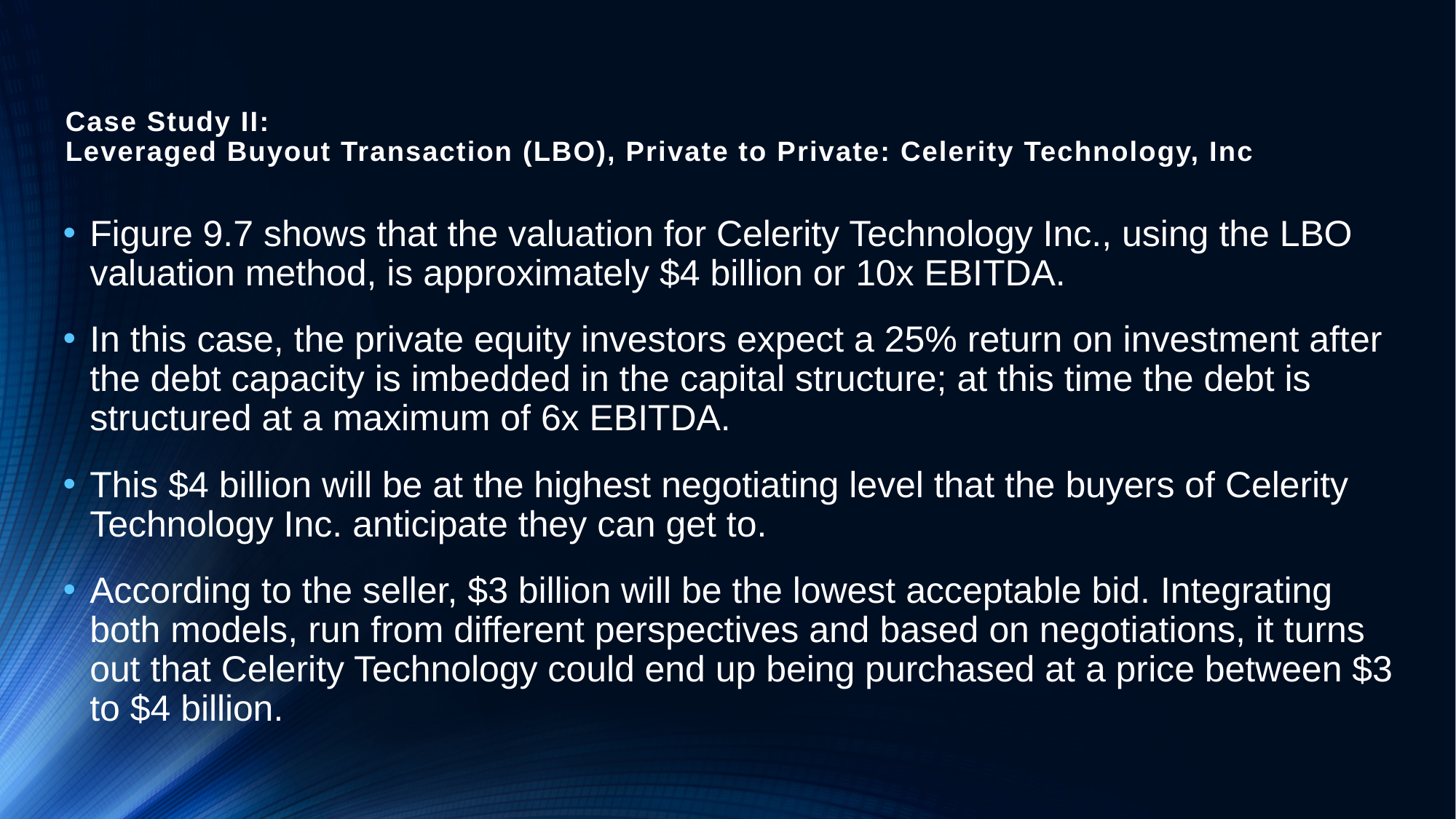

# Case Study II: Leveraged Buyout Transaction (LBO), Private to Private: Celerity Technology, Inc
Figure 9.7 shows that the valuation for Celerity Technology Inc., using the LBO valuation method, is approximately $4 billion or 10x EBITDA.
In this case, the private equity investors expect a 25% return on investment after the debt capacity is imbedded in the capital structure; at this time the debt is structured at a maximum of 6x EBITDA.
This $4 billion will be at the highest negotiating level that the buyers of Celerity Technology Inc. anticipate they can get to.
According to the seller, $3 billion will be the lowest acceptable bid. Integrating both models, run from different perspectives and based on negotiations, it turns out that Celerity Technology could end up being purchased at a price between $3 to $4 billion.